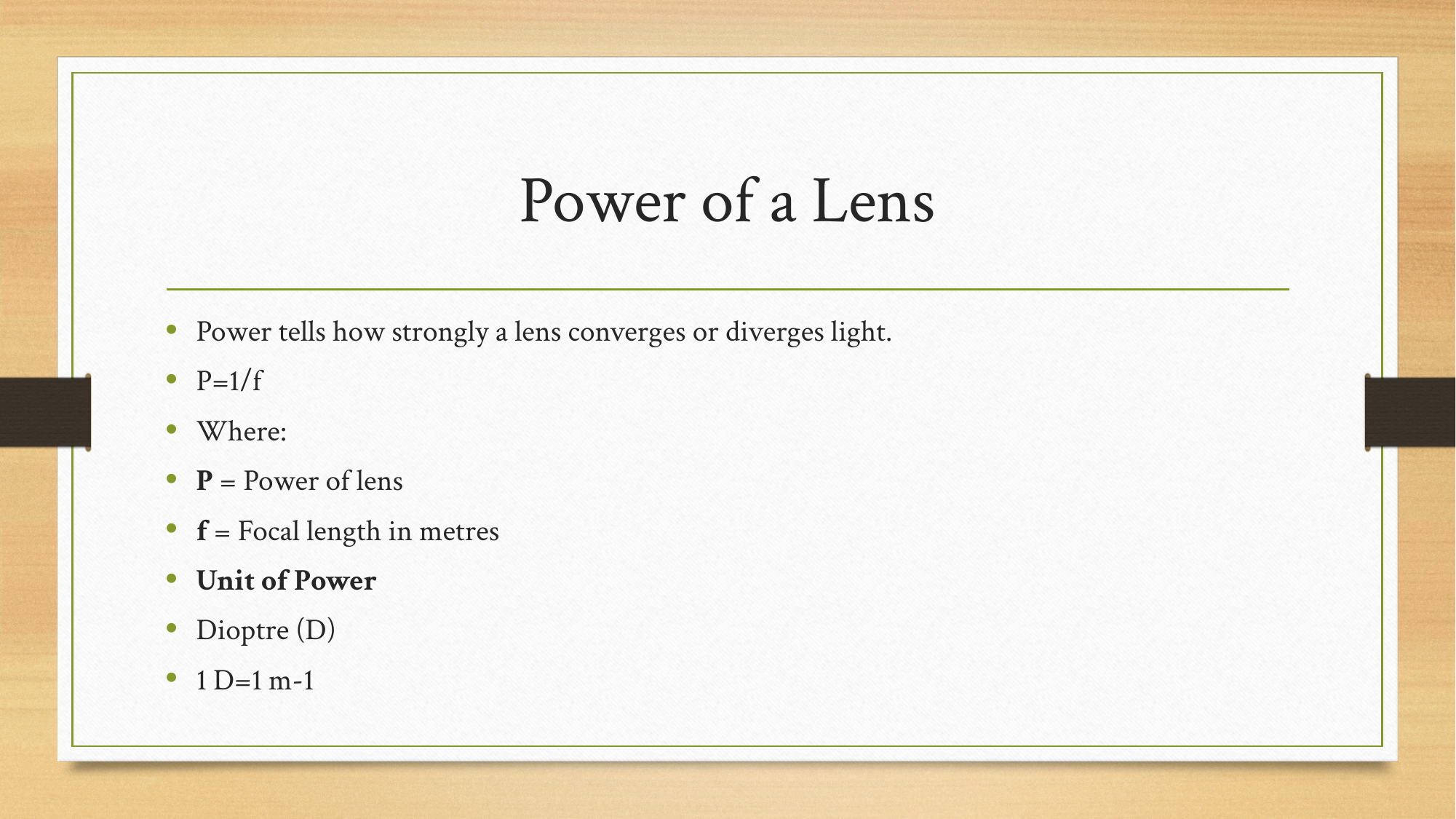

# Power of a Lens
Power tells how strongly a lens converges or diverges light.
P=1/f
Where:
P = Power of lens
f = Focal length in metres
Unit of Power
Dioptre (D)
1 D=1 m-1